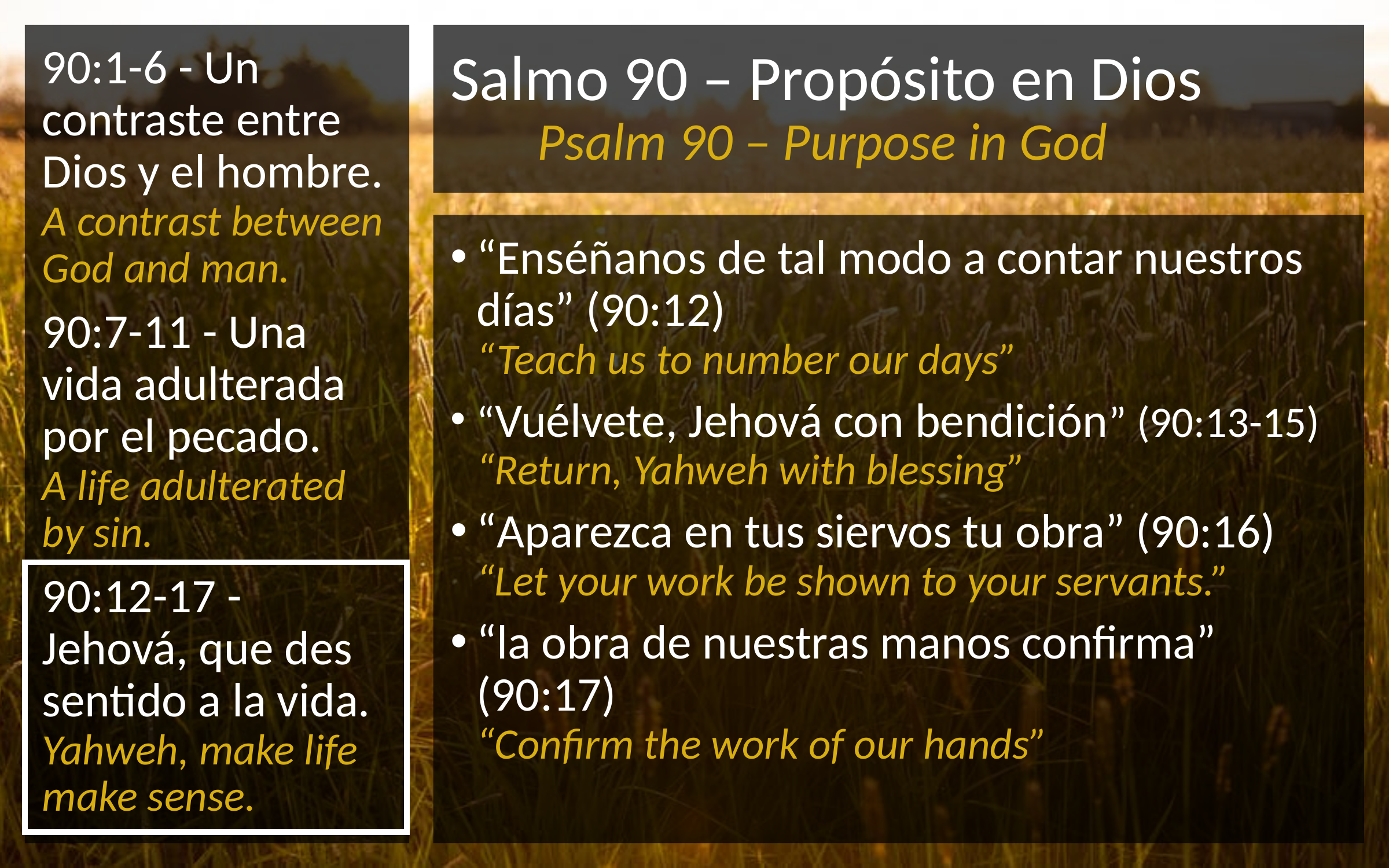

# Salmo 90 – Propósito en Dios Psalm 90 – Purpose in God
“Enséñanos de tal modo a contar nuestros días” (90:12)
“Teach us to number our days”
“Vuélvete, Jehová con bendición” (90:13-15)
“Return, Yahweh with blessing”
“Aparezca en tus siervos tu obra” (90:16)
“Let your work be shown to your servants.”
“la obra de nuestras manos confirma” (90:17)
“Confirm the work of our hands”